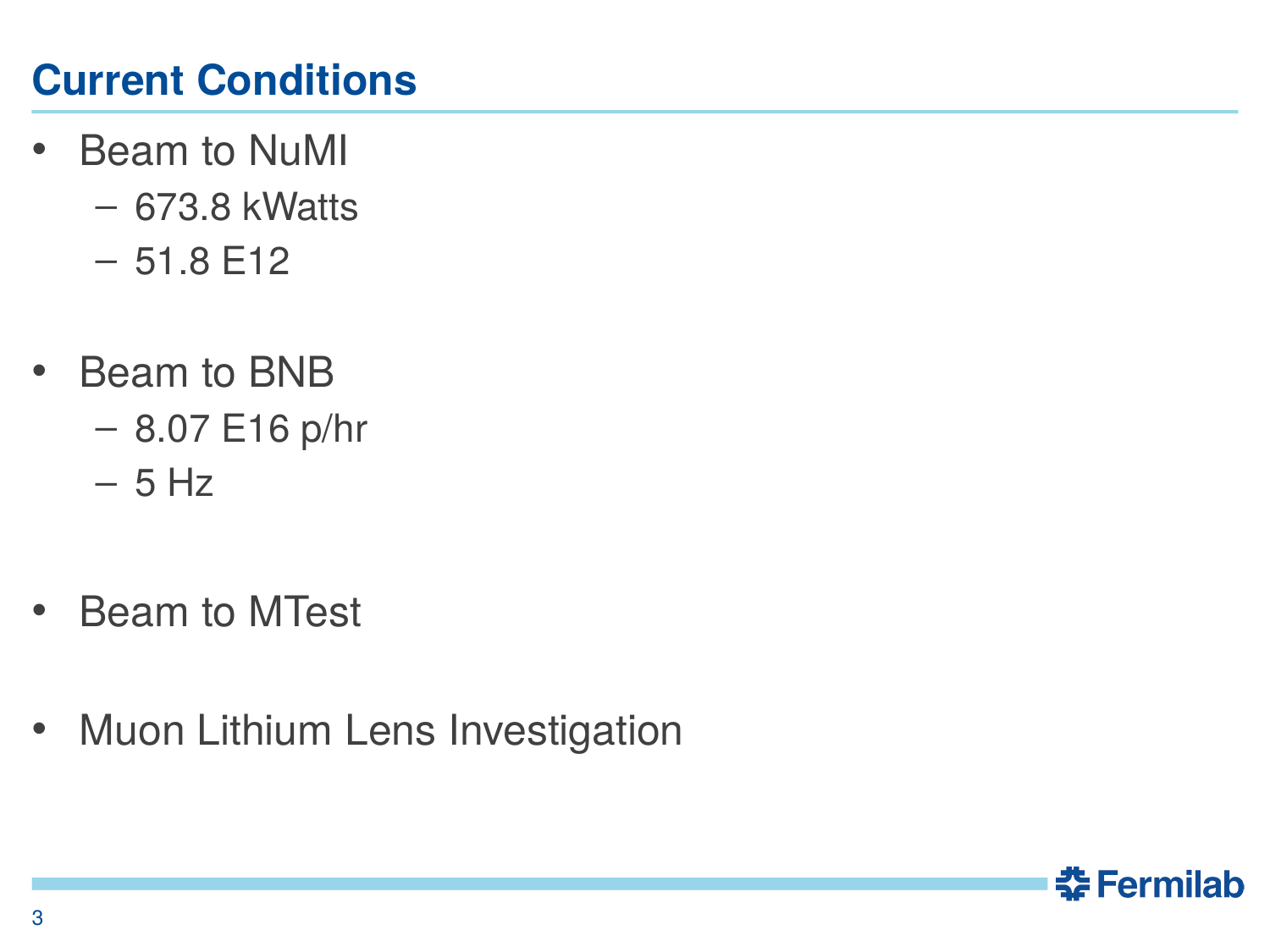

# Current Conditions
Beam to NuMI
673.8 kWatts
51.8 E12

Beam to BNB
8.07 E16 p/hr
5 Hz

Beam to MTest

Muon Lithium Lens Investigation

3